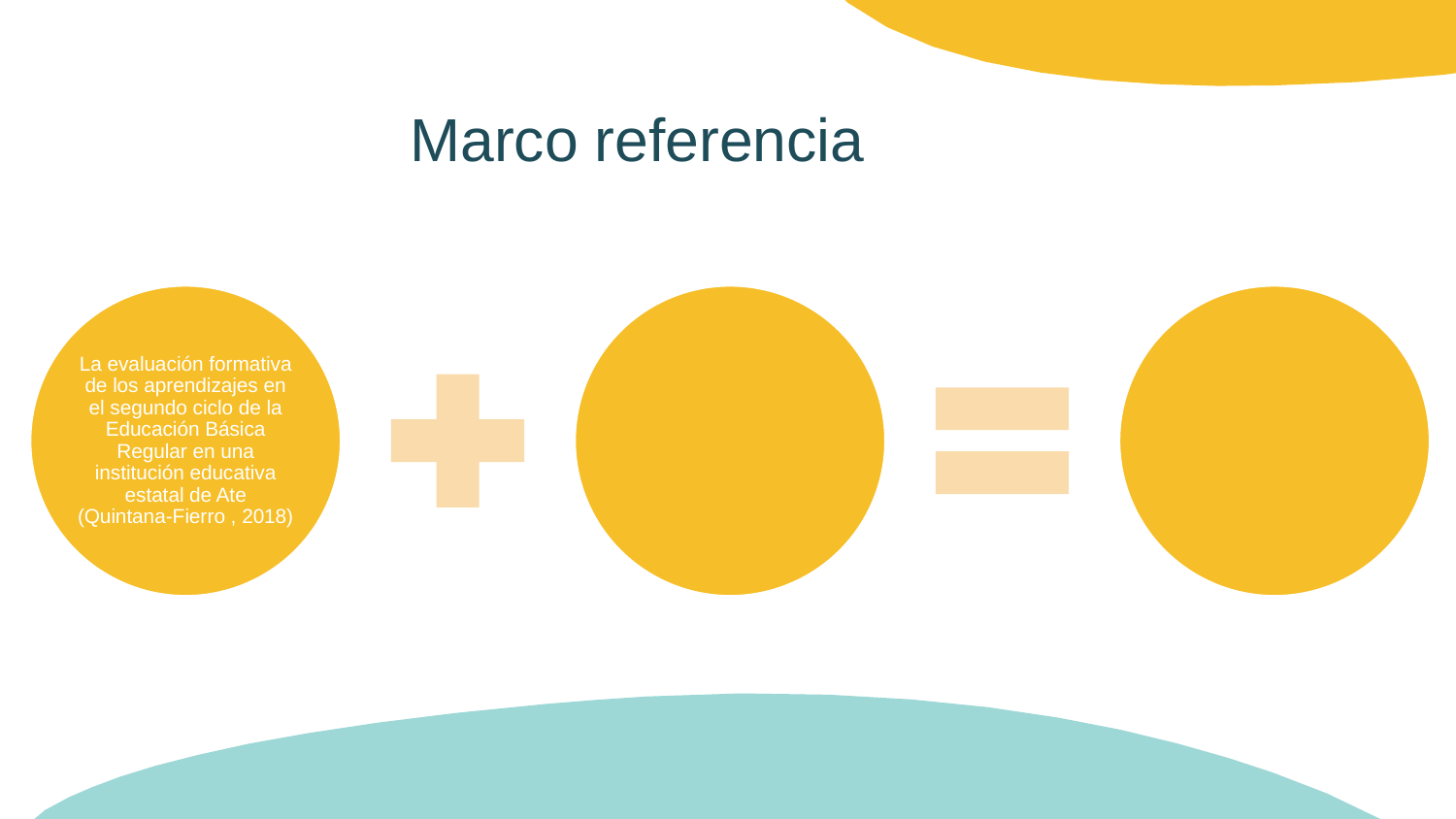

La evaluación formativa de los aprendizajes en el segundo ciclo de la Educación Básica Regular en una institución educativa estatal de Ate (Quintana-Fierro , 2018)

# Marco referencia